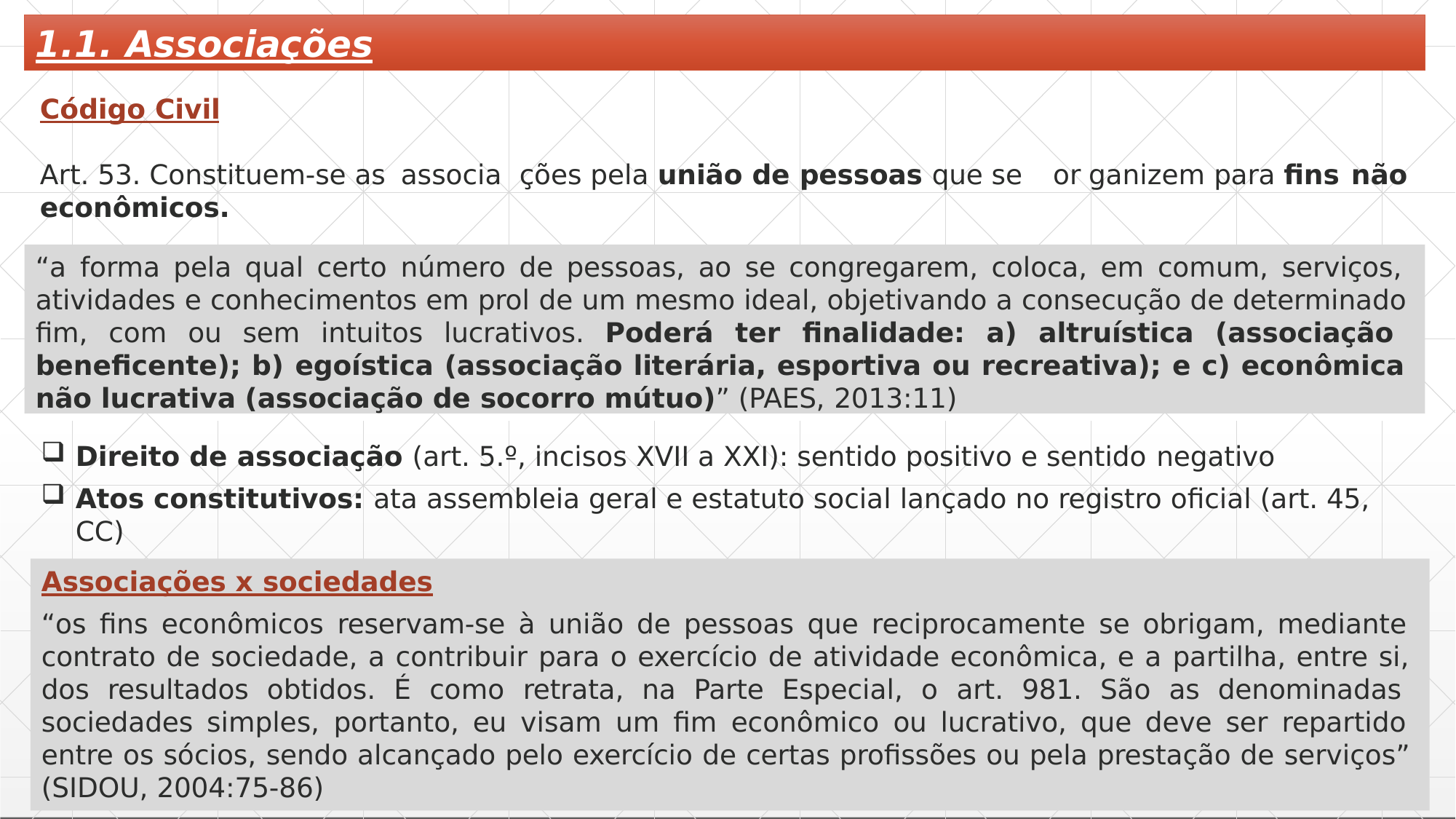

# 1.1. Associações

Código Civil

Art. 53. Constituem-se as associa
econômicos.
ções pela união de pessoas que se   or
ganizem para fins não

“a forma pela qual certo número de pessoas, ao se congregarem, coloca, em comum, serviços,  atividades e conhecimentos em prol de um mesmo ideal, objetivando a consecução de determinado  fim, com ou sem intuitos lucrativos. Poderá ter finalidade: a) altruística (associação  beneficente); b) egoística (associação literária, esportiva ou recreativa); e c) econômica  não lucrativa (associação de socorro mútuo)” (PAES, 2013:11)

Direito de associação (art. 5.º, incisos XVII a XXI): sentido positivo e sentido negativo
Atos constitutivos: ata assembleia geral e estatuto social lançado no registro oficial (art. 45,  CC)
Associações x sociedades
“os fins econômicos reservam-se à união de pessoas que reciprocamente se obrigam, mediante  contrato de sociedade, a contribuir para o exercício de atividade econômica, e a partilha, entre si,  dos resultados obtidos. É como retrata, na Parte Especial, o art. 981. São as denominadas  sociedades simples, portanto, eu visam um fim econômico ou lucrativo, que deve ser repartido  entre os sócios, sendo alcançado pelo exercício de certas profissões ou pela prestação de serviços”  (SIDOU, 2004:75-86)